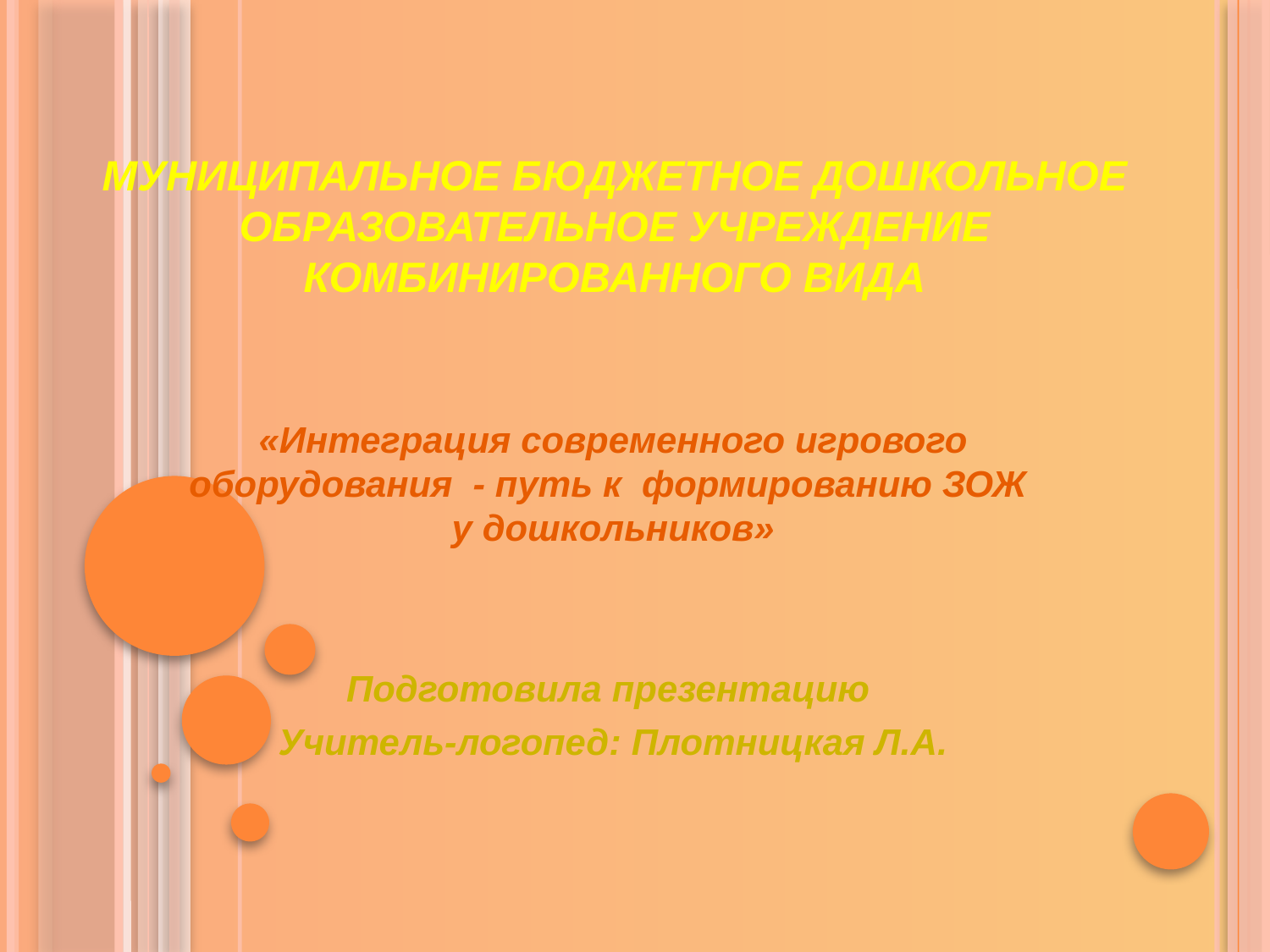

# Муниципальное бюджетное дошкольное образовательное учреждение комбинированного вида

«Интеграция современного игрового оборудования  - путь к  формированию ЗОЖ  у дошкольников»

Подготовила презентацию
Учитель-логопед: Плотницкая Л.А.